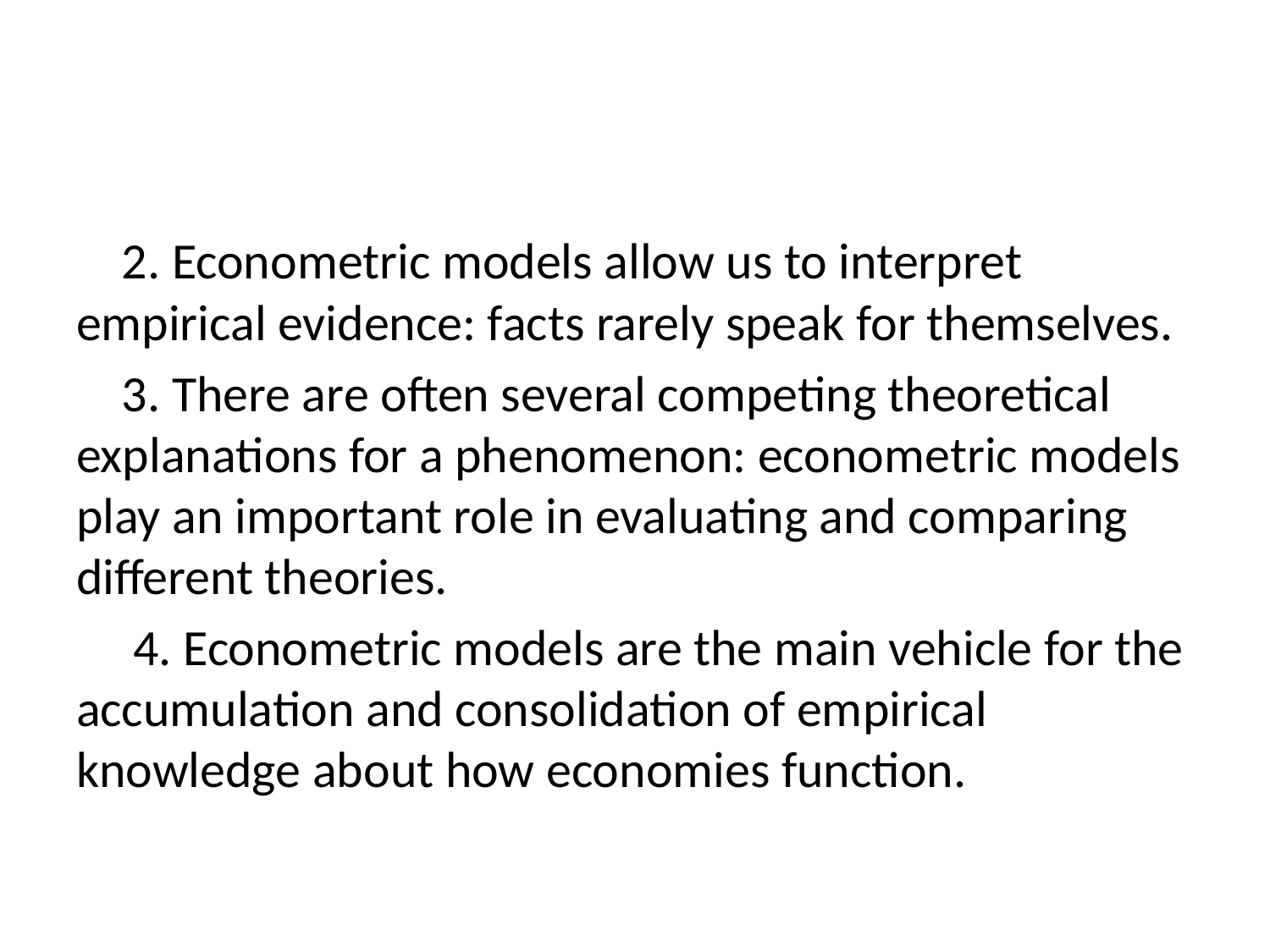

#
    2. Econometric models allow us to interpret empirical evidence: facts rarely speak for themselves.
    3. There are often several competing theoretical explanations for a phenomenon: econometric models play an important role in evaluating and comparing different theories.
     4. Econometric models are the main vehicle for the accumulation and consolidation of empirical knowledge about how economies function.